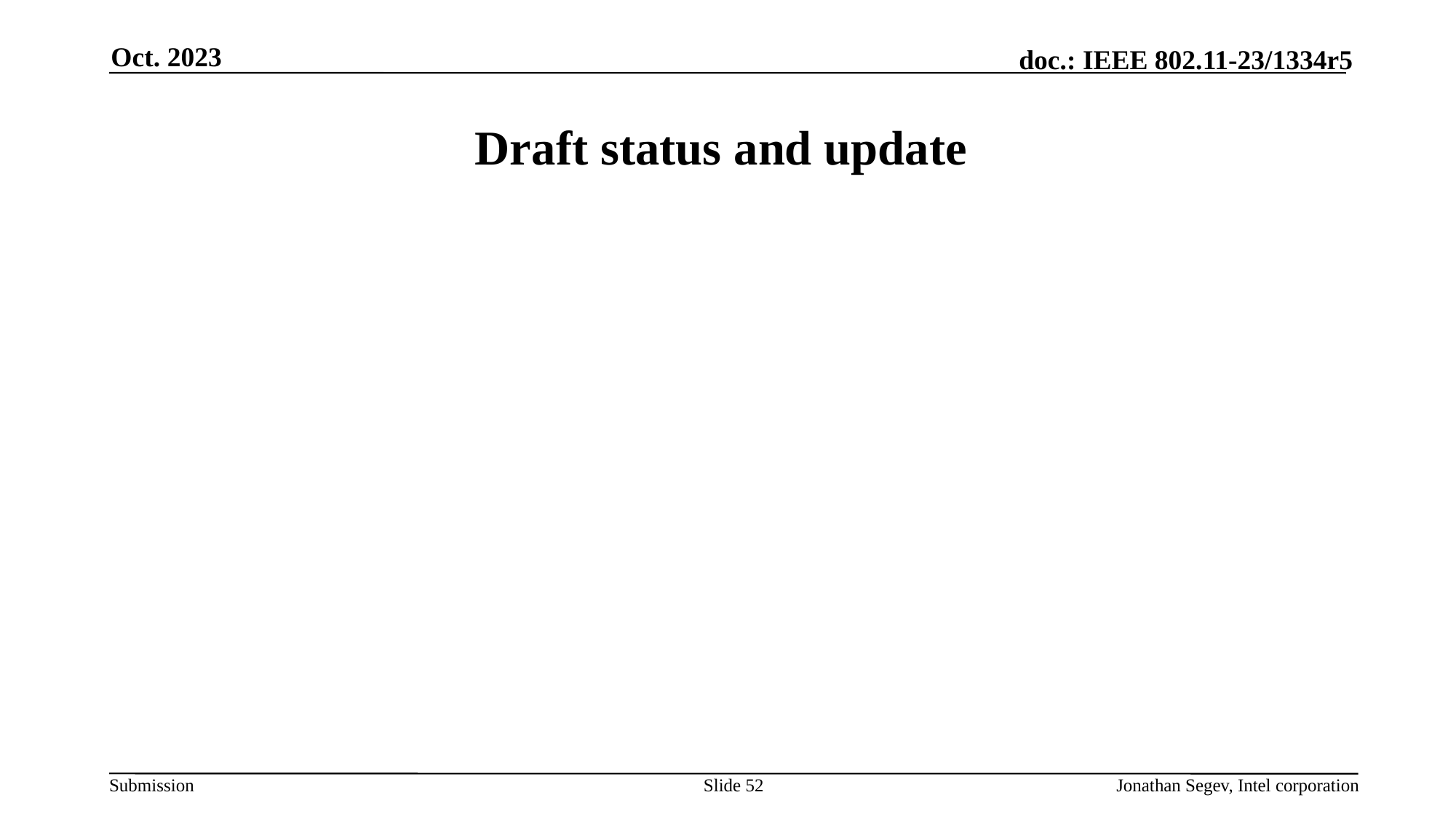

Oct. 2023
# Draft status and update

Slide 52
Jonathan Segev, Intel corporation